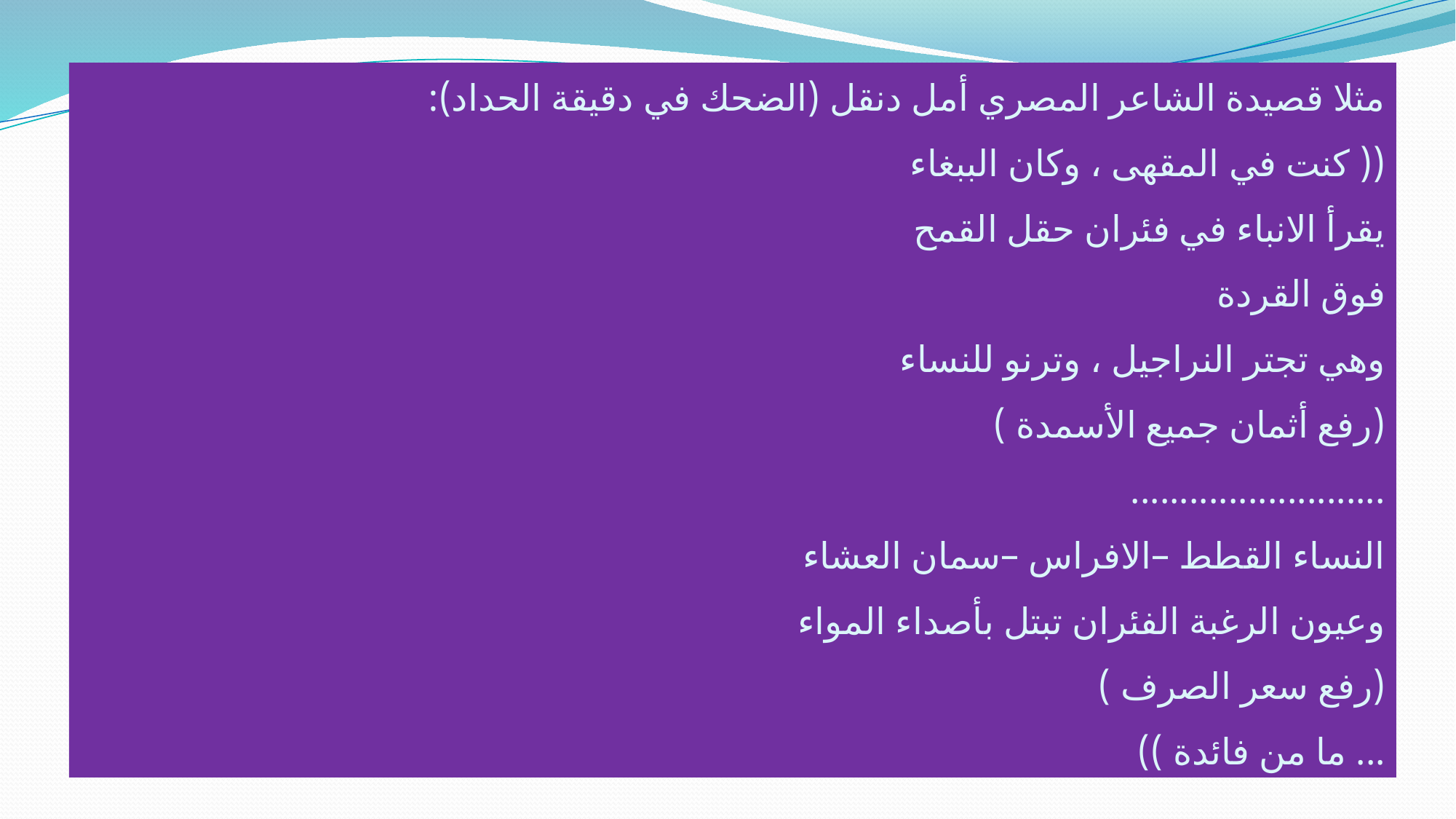

مثلا قصيدة الشاعر المصري أمل دنقل (الضحك في دقيقة الحداد):
(( كنت في المقهى ، وكان الببغاء
يقرأ الانباء في فئران حقل القمح
فوق القردة
وهي تجتر النراجيل ، وترنو للنساء
(رفع أثمان جميع الأسمدة )
..........................
النساء القطط –الافراس –سمان العشاء
وعيون الرغبة الفئران تبتل بأصداء المواء
(رفع سعر الصرف )
... ما من فائدة ))